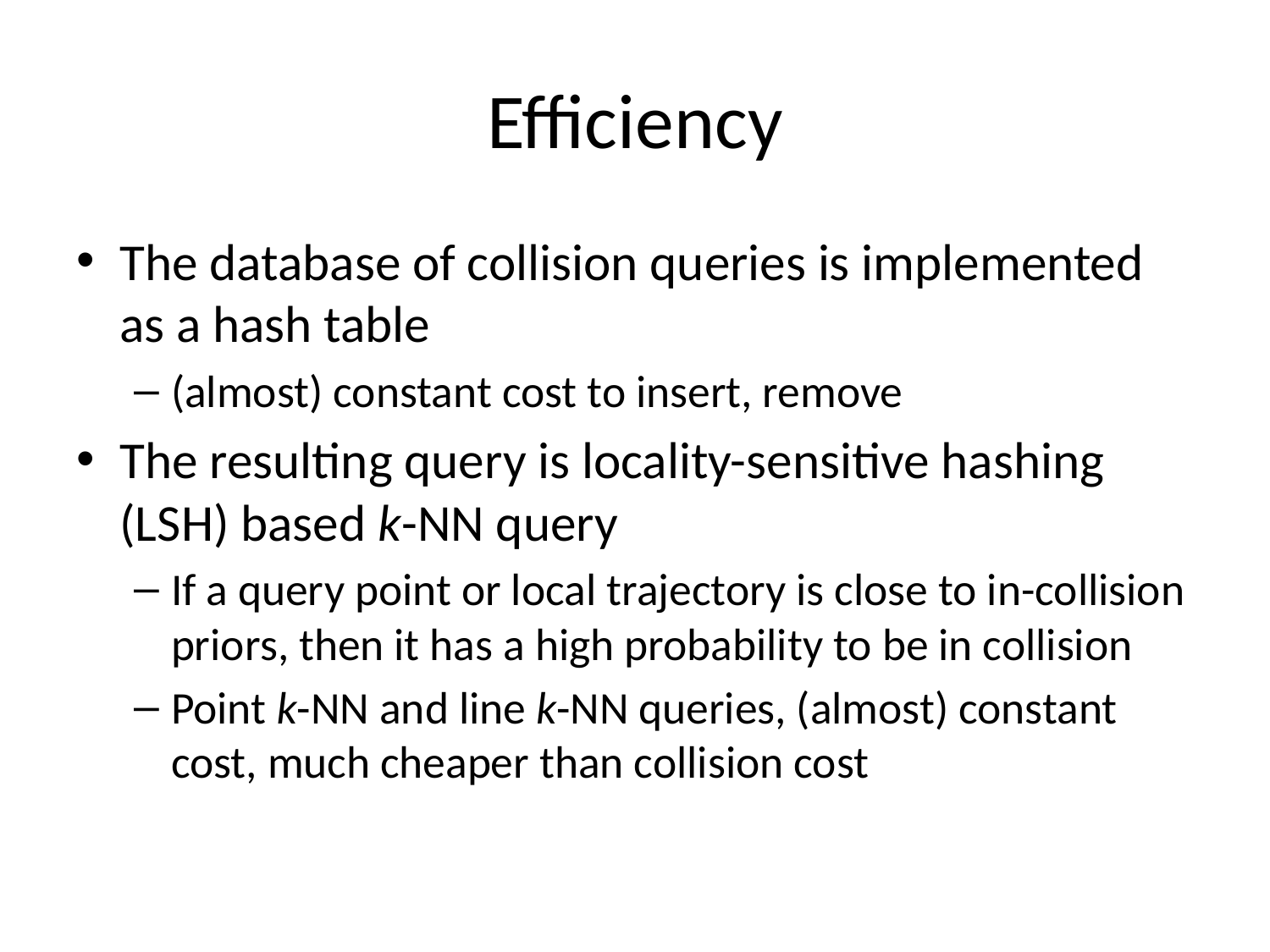

# Efficiency
The database of collision queries is implemented as a hash table
(almost) constant cost to insert, remove
The resulting query is locality-sensitive hashing (LSH) based k-NN query
If a query point or local trajectory is close to in-collision priors, then it has a high probability to be in collision
Point k-NN and line k-NN queries, (almost) constant cost, much cheaper than collision cost